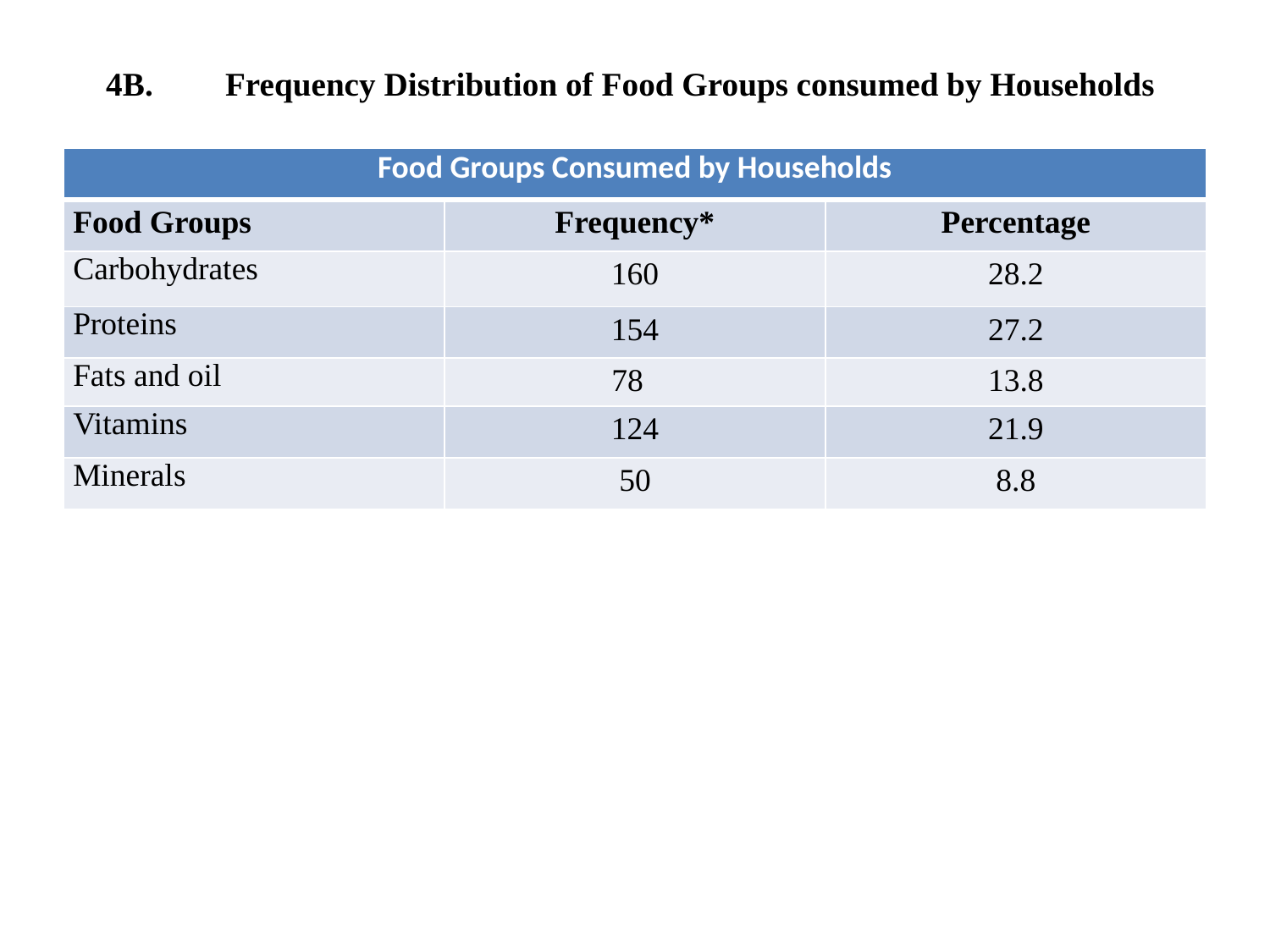

# 4B.	Frequency Distribution of Food Groups consumed by Households
| Food Groups Consumed by Households |  |  |
| --- | --- | --- |
| Food Groups | Frequency\* | Percentage |
| Carbohydrates | 160 | 28.2 |
| Proteins | 154 | 27.2 |
| Fats and oil | 78 | 13.8 |
| Vitamins | 124 | 21.9 |
| Minerals | 50 | 8.8 |